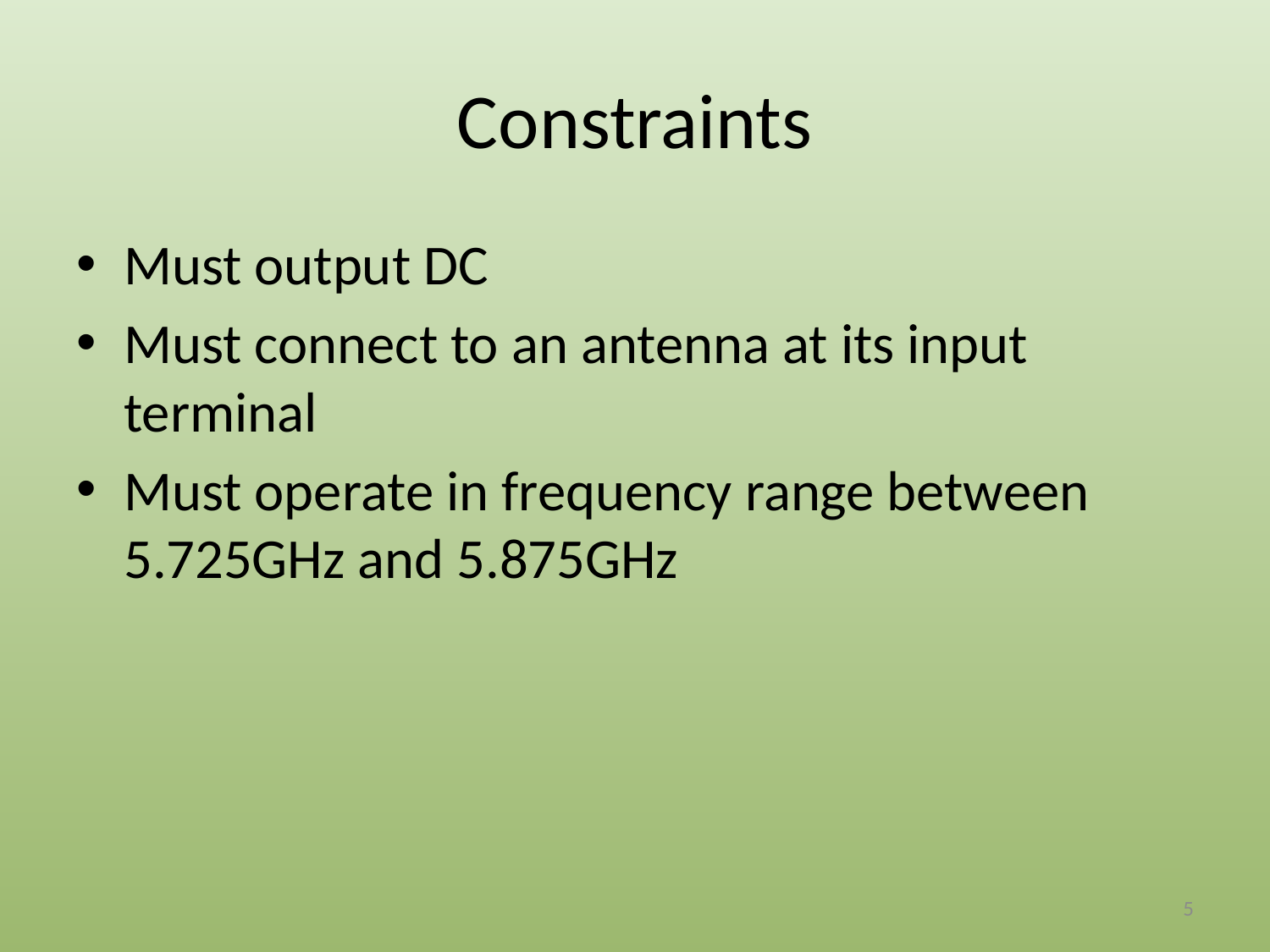

# Constraints
Must output DC
Must connect to an antenna at its input terminal
Must operate in frequency range between 5.725GHz and 5.875GHz
5